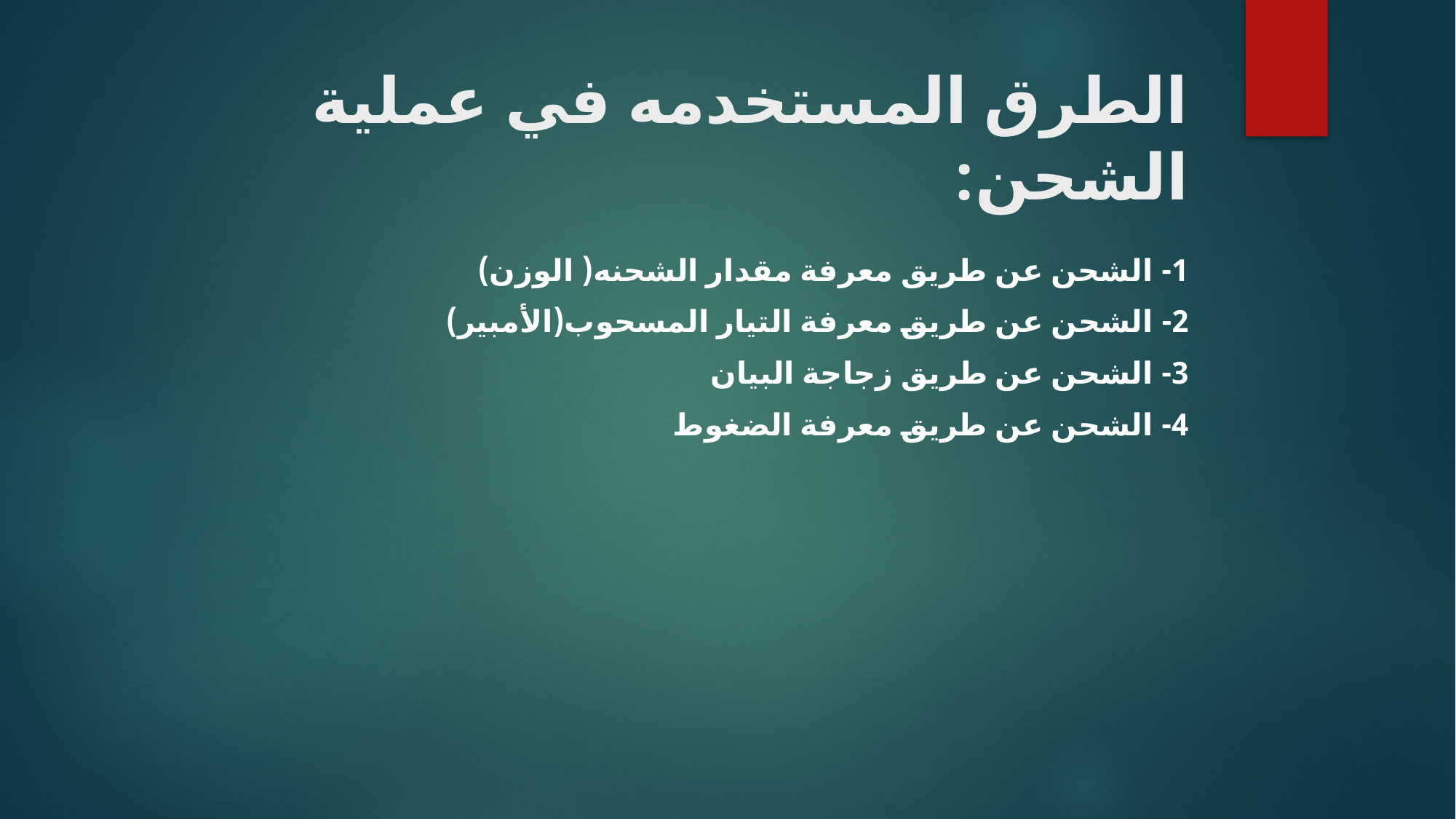

# الطرق المستخدمه في عملية الشحن:
1- الشحن عن طريق معرفة مقدار الشحنه( الوزن)
2- الشحن عن طريق معرفة التيار المسحوب(الأمبير)
3- الشحن عن طريق زجاجة البيان
4- الشحن عن طريق معرفة الضغوط